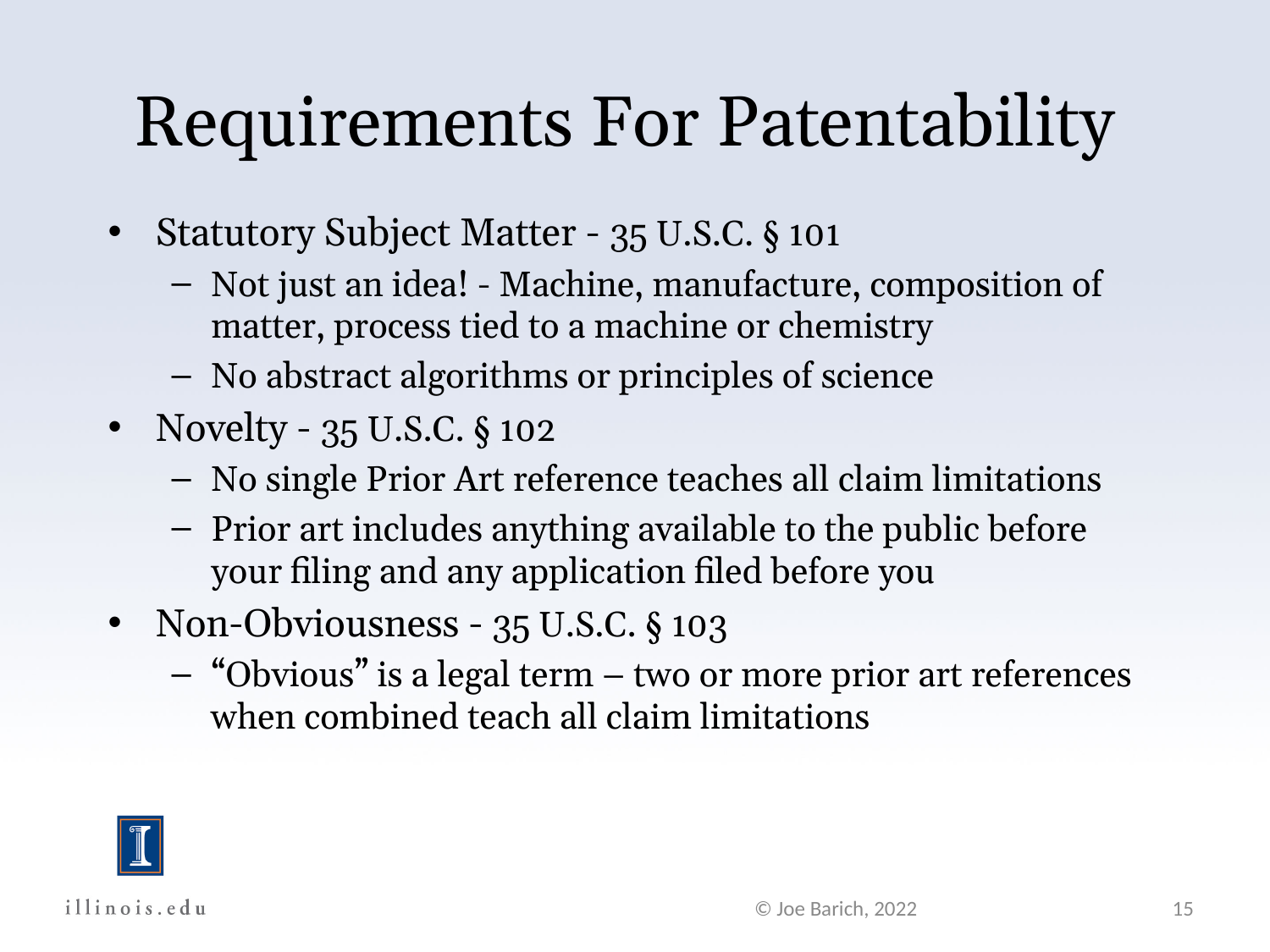

# Requirements For Patentability
Statutory Subject Matter - 35 U.S.C. § 101
Not just an idea! - Machine, manufacture, composition of matter, process tied to a machine or chemistry
No abstract algorithms or principles of science
Novelty - 35 U.S.C. § 102
No single Prior Art reference teaches all claim limitations
Prior art includes anything available to the public before your filing and any application filed before you
Non-Obviousness - 35 U.S.C. § 103
“Obvious” is a legal term – two or more prior art references when combined teach all claim limitations
© Joe Barich, 2022
15